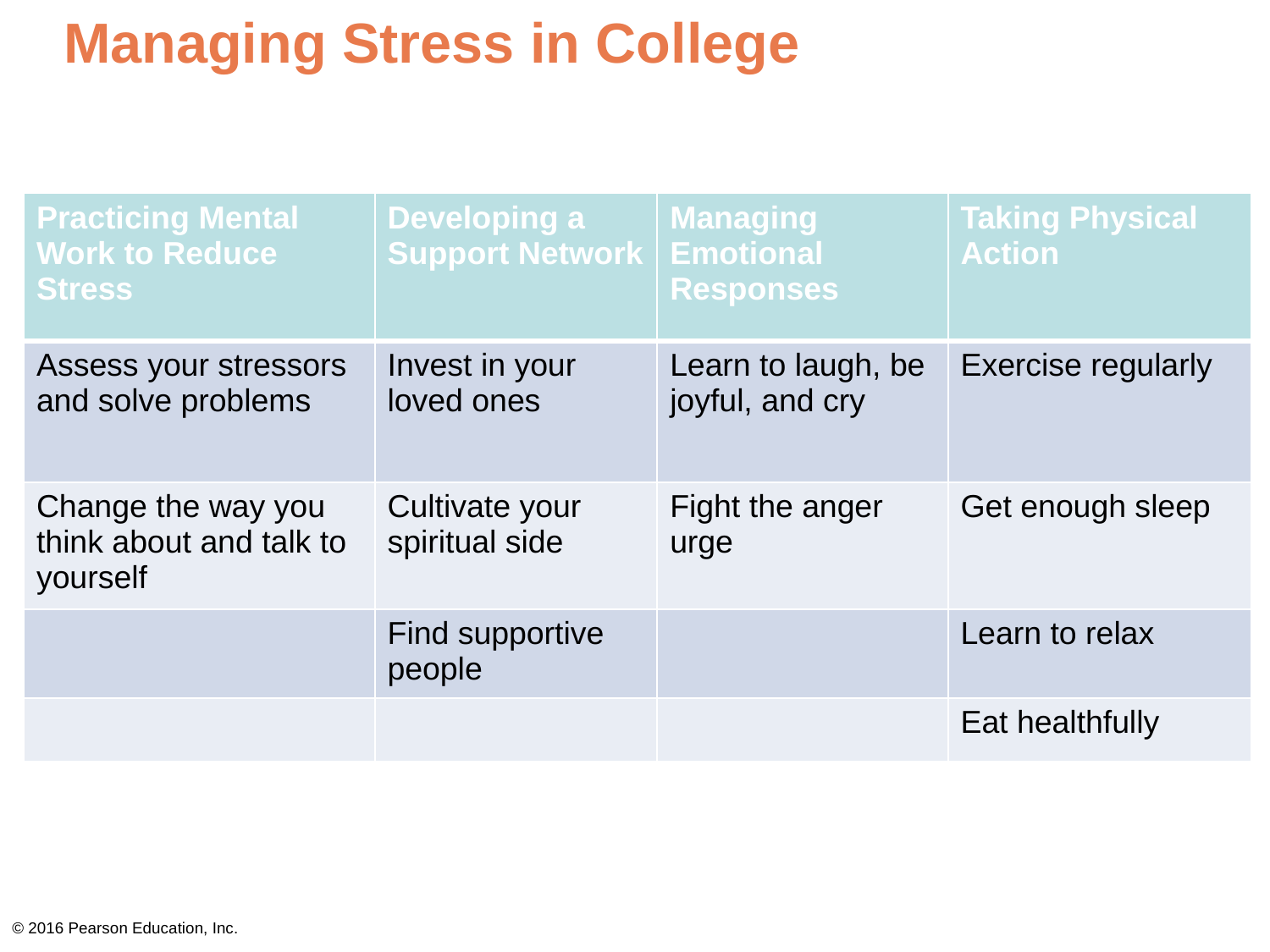

# Managing Stress in College
| Practicing Mental Work to Reduce Stress | Developing a Support Network | Managing Emotional Responses | Taking Physical Action |
| --- | --- | --- | --- |
| Assess your stressors and solve problems | Invest in your loved ones | Learn to laugh, be joyful, and cry | Exercise regularly |
| Change the way you think about and talk to yourself | Cultivate your spiritual side | Fight the anger urge | Get enough sleep |
|  | Find supportive people |  | Learn to relax |
|  |  |  | Eat healthfully |
© 2016 Pearson Education, Inc.